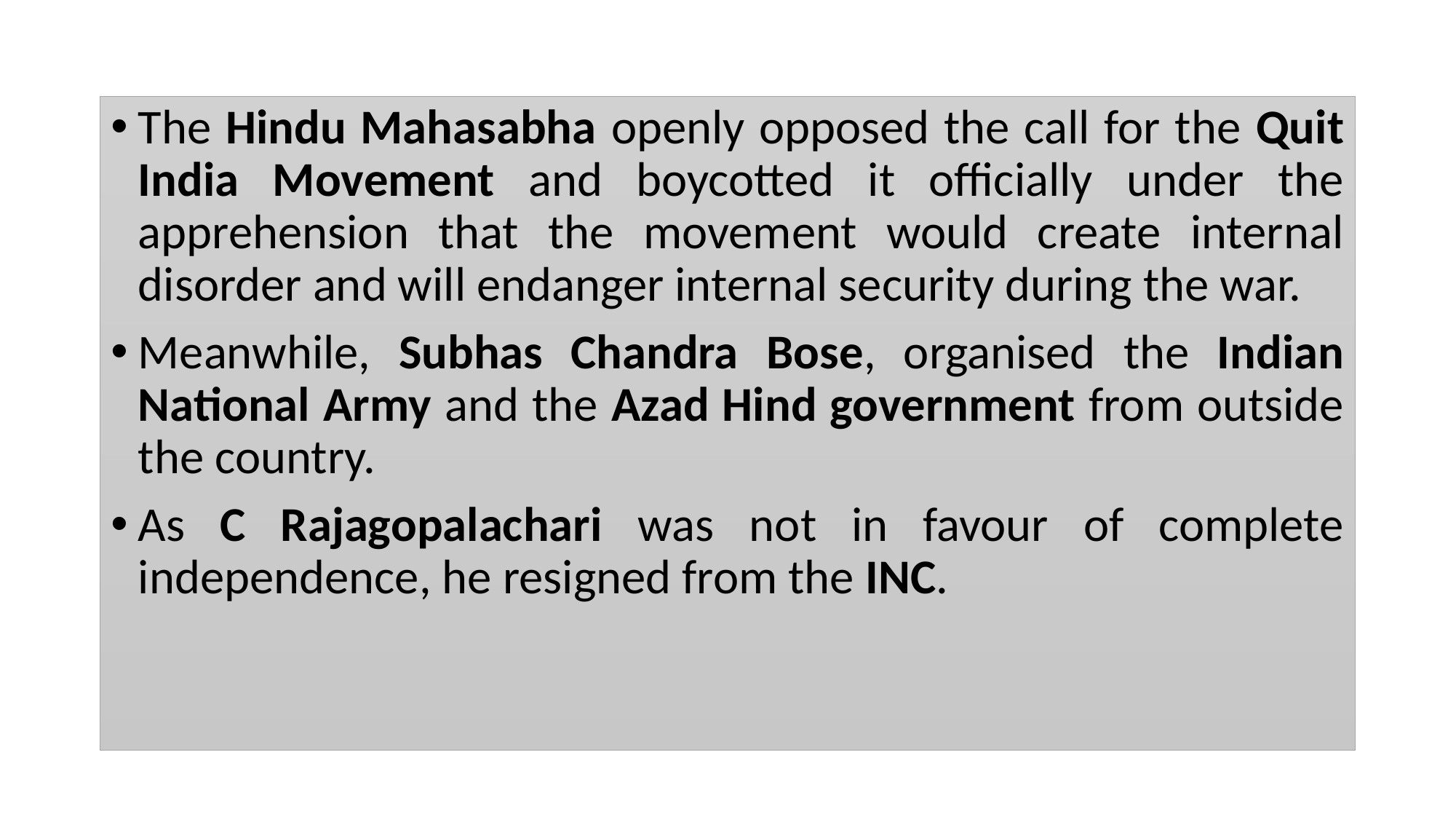

The Hindu Mahasabha openly opposed the call for the Quit India Movement and boycotted it officially under the apprehension that the movement would create internal disorder and will endanger internal security during the war.
Meanwhile, Subhas Chandra Bose, organised the Indian National Army and the Azad Hind government from outside the country.
As C Rajagopalachari was not in favour of complete independence, he resigned from the INC.